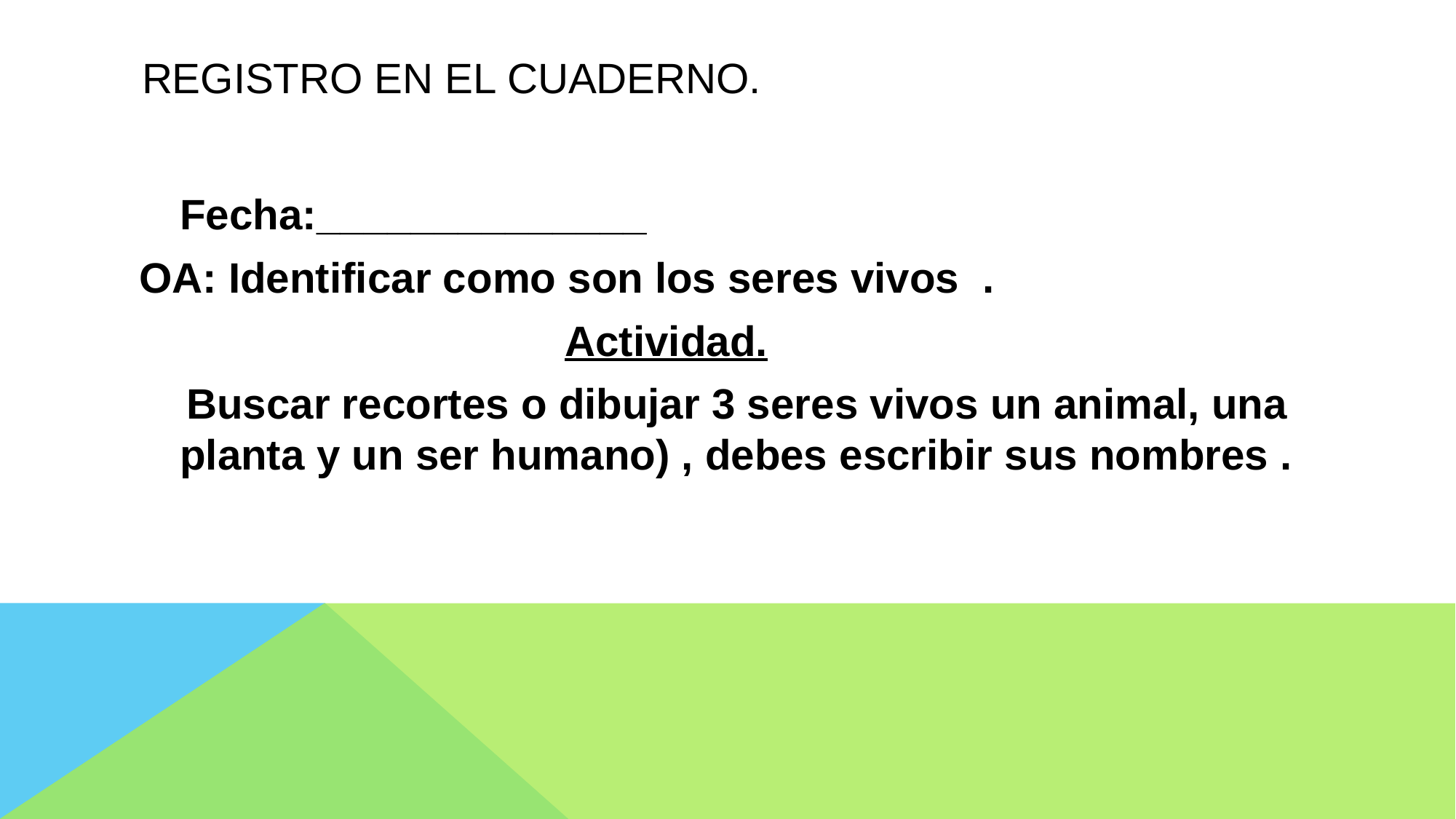

# Registro en el cuaderno.
                                                                        Fecha:______________
OA: Identificar como son los seres vivos  .
                                    Actividad.
    Buscar recortes o dibujar 3 seres vivos un animal, una planta y un ser humano) , debes escribir sus nombres .